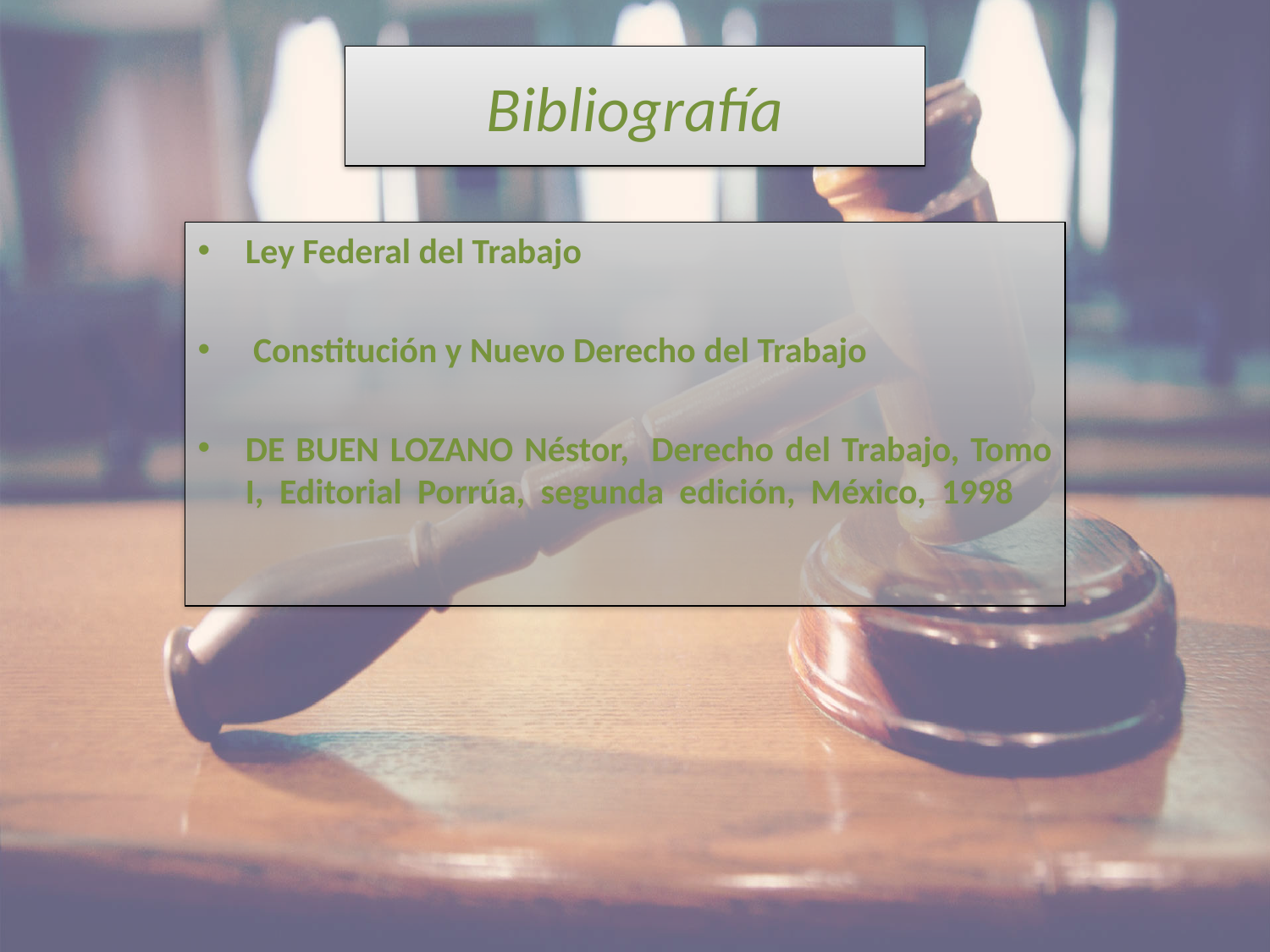

Bibliografía
Ley Federal del Trabajo

 Constitución y Nuevo Derecho del Trabajo

DE BUEN LOZANO Néstor,  Derecho del Trabajo, Tomo I, Editorial Porrúa, segunda edición, México, 1998